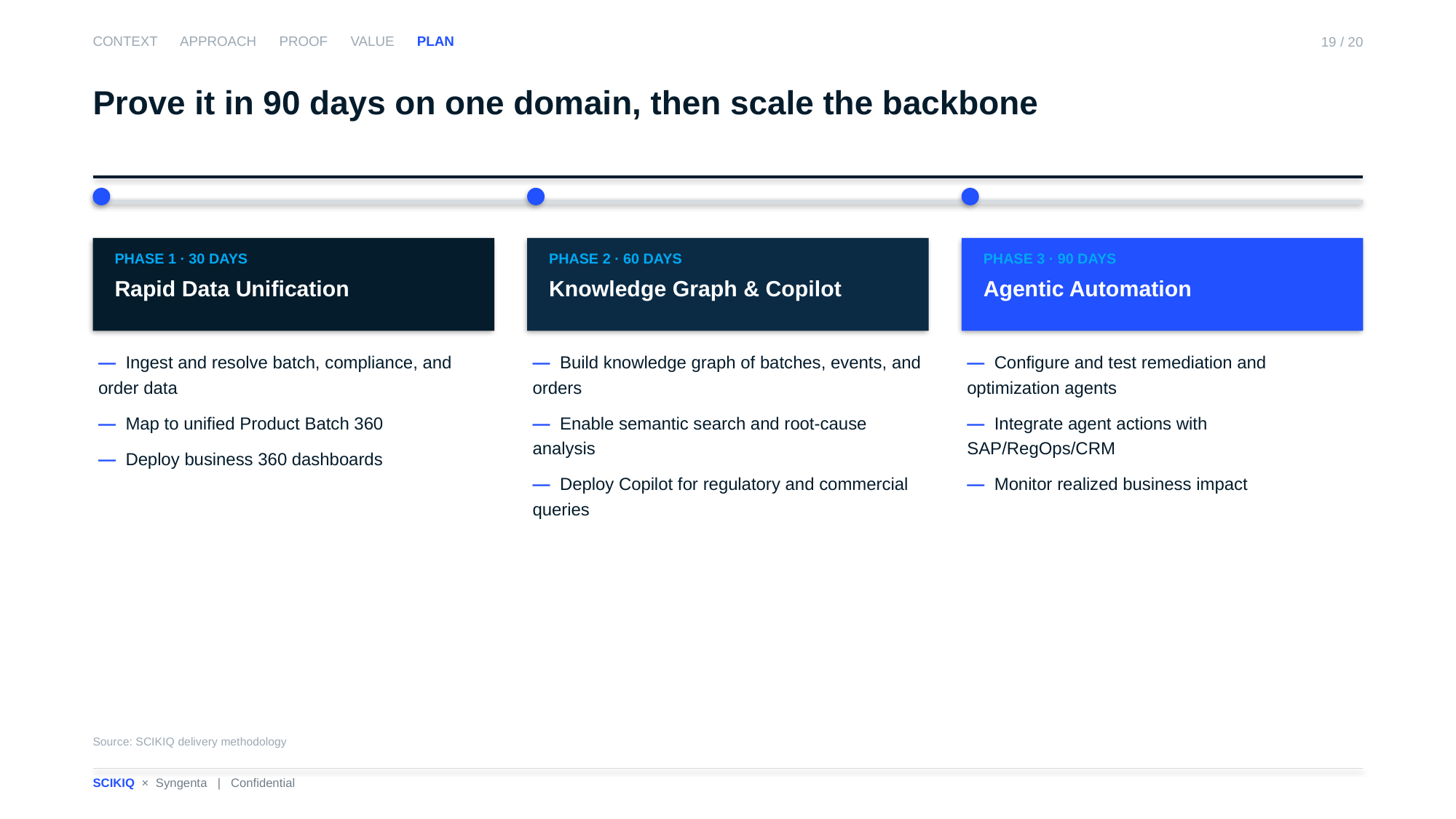

CONTEXT      APPROACH      PROOF      VALUE      PLAN
19 / 20
Prove it in 90 days on one domain, then scale the backbone

PHASE 1 · 30 DAYS
Rapid Data Unification
PHASE 2 · 60 DAYS
Knowledge Graph & Copilot
PHASE 3 · 90 DAYS
Agentic Automation
—  Ingest and resolve batch, compliance, and order data
—  Map to unified Product Batch 360
—  Deploy business 360 dashboards
—  Build knowledge graph of batches, events, and orders
—  Enable semantic search and root-cause analysis
—  Deploy Copilot for regulatory and commercial queries
—  Configure and test remediation and optimization agents
—  Integrate agent actions with SAP/RegOps/CRM
—  Monitor realized business impact
Source: SCIKIQ delivery methodology
SCIKIQ  ×  Syngenta   |   Confidential